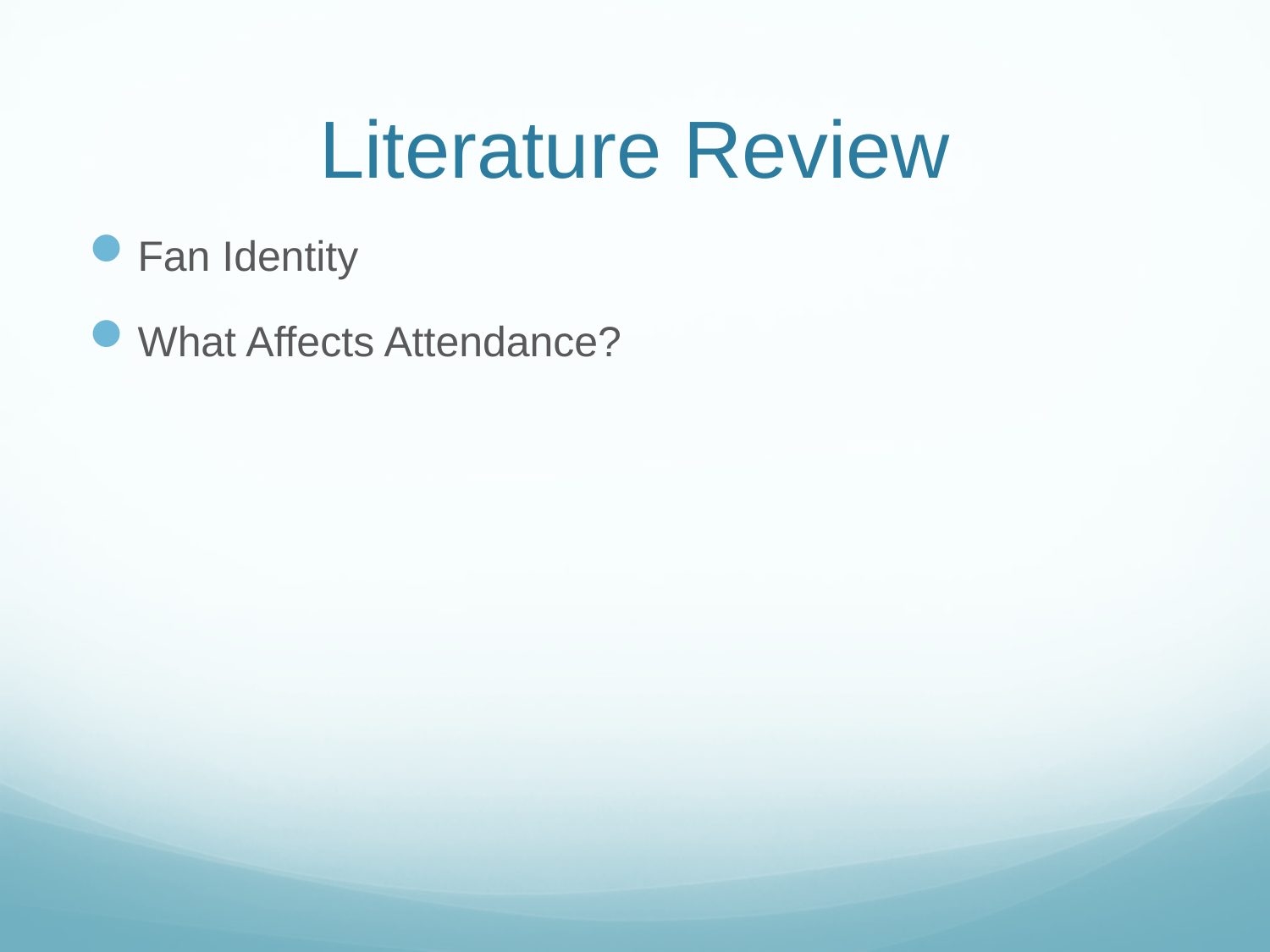

# Literature Review
Fan Identity
What Affects Attendance?